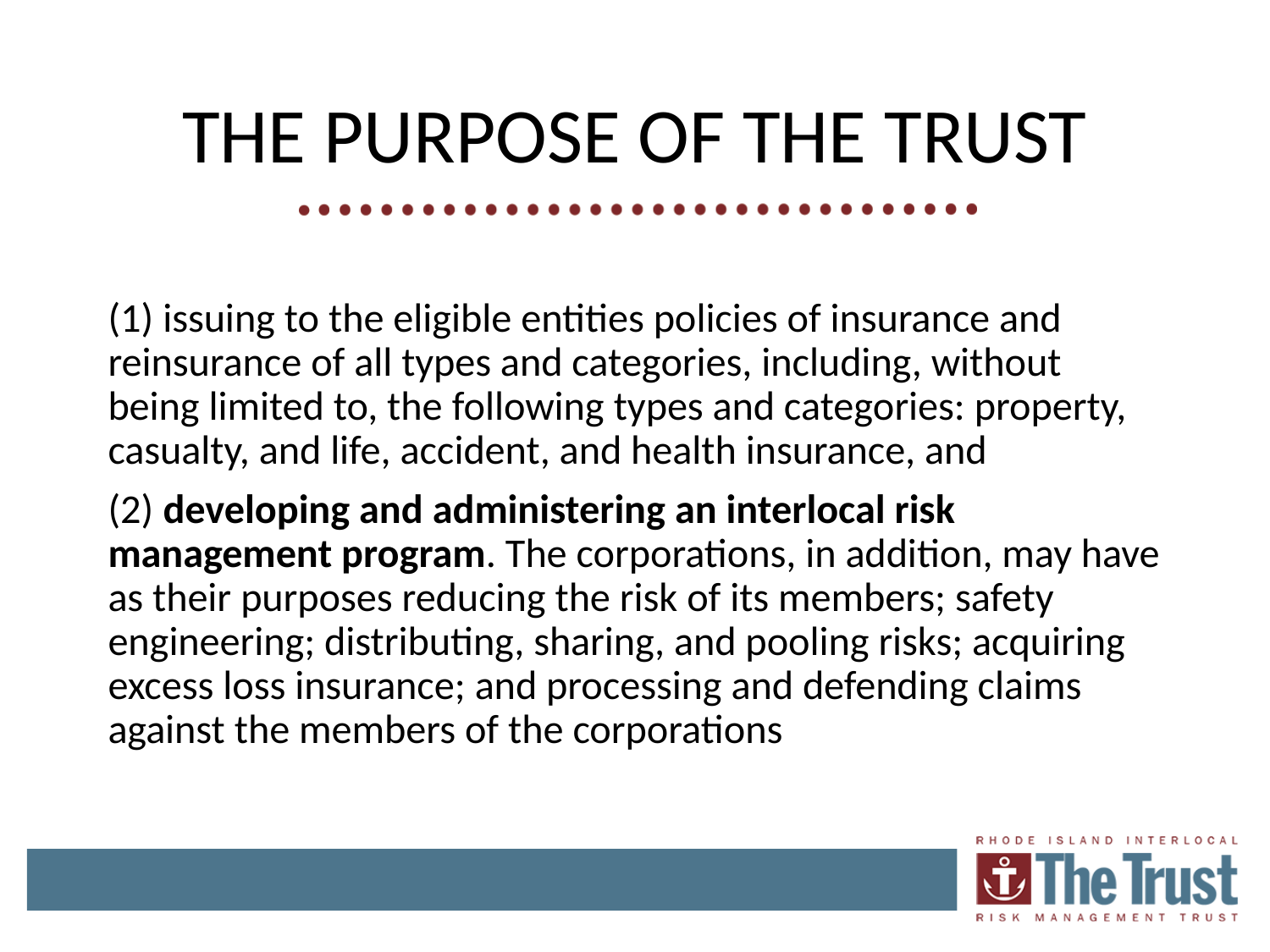

# The Purpose of The Trust
(1) issuing to the eligible entities policies of insurance and reinsurance of all types and categories, including, without being limited to, the following types and categories: property, casualty, and life, accident, and health insurance, and
(2) developing and administering an interlocal risk management program. The corporations, in addition, may have as their purposes reducing the risk of its members; safety engineering; distributing, sharing, and pooling risks; acquiring excess loss insurance; and processing and defending claims against the members of the corporations